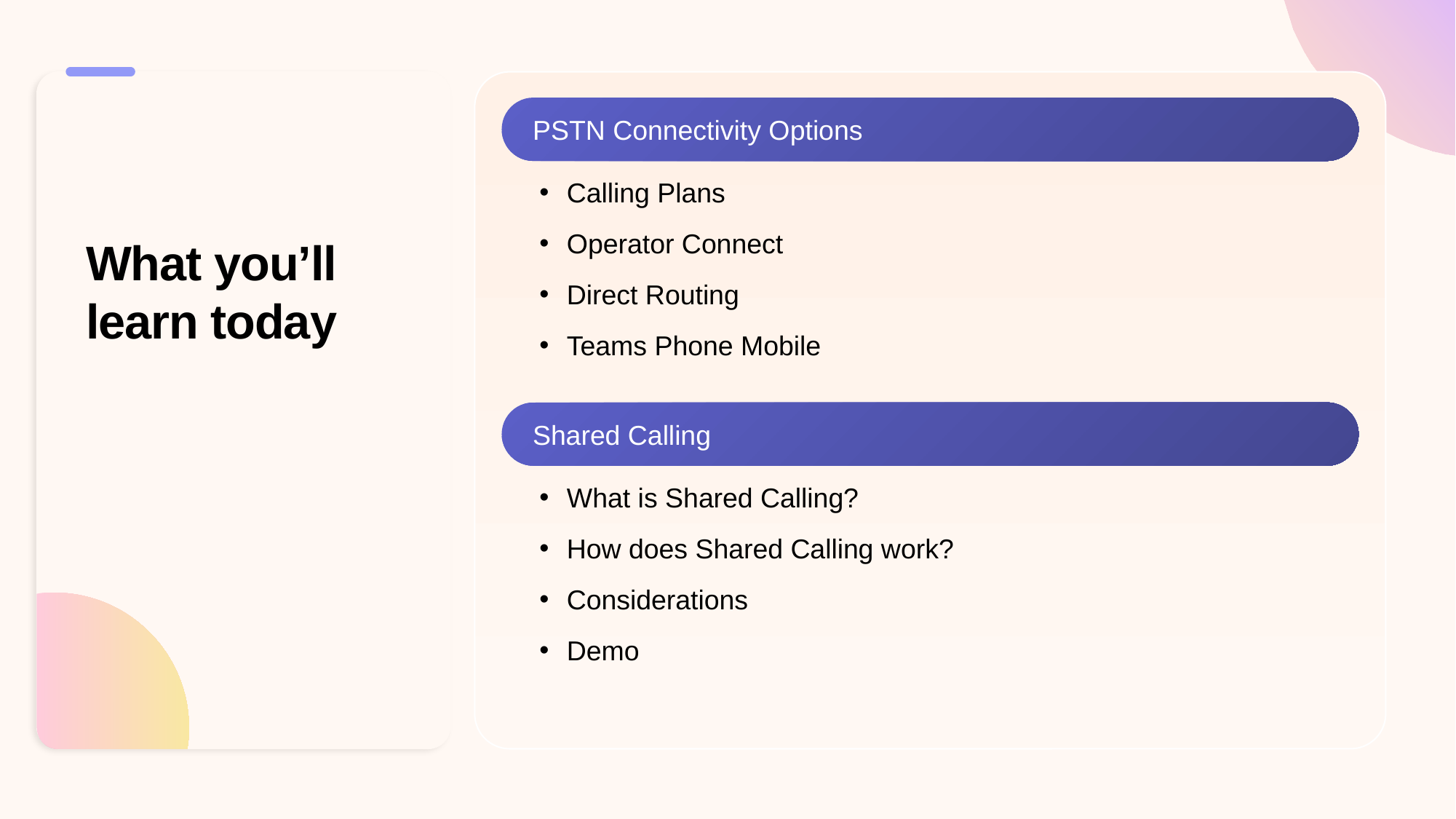

PSTN Connectivity Options
Calling Plans
Operator Connect
Direct Routing
Teams Phone Mobile
# What you’ll learn today
Shared Calling
What is Shared Calling?
How does Shared Calling work?
Considerations
Demo